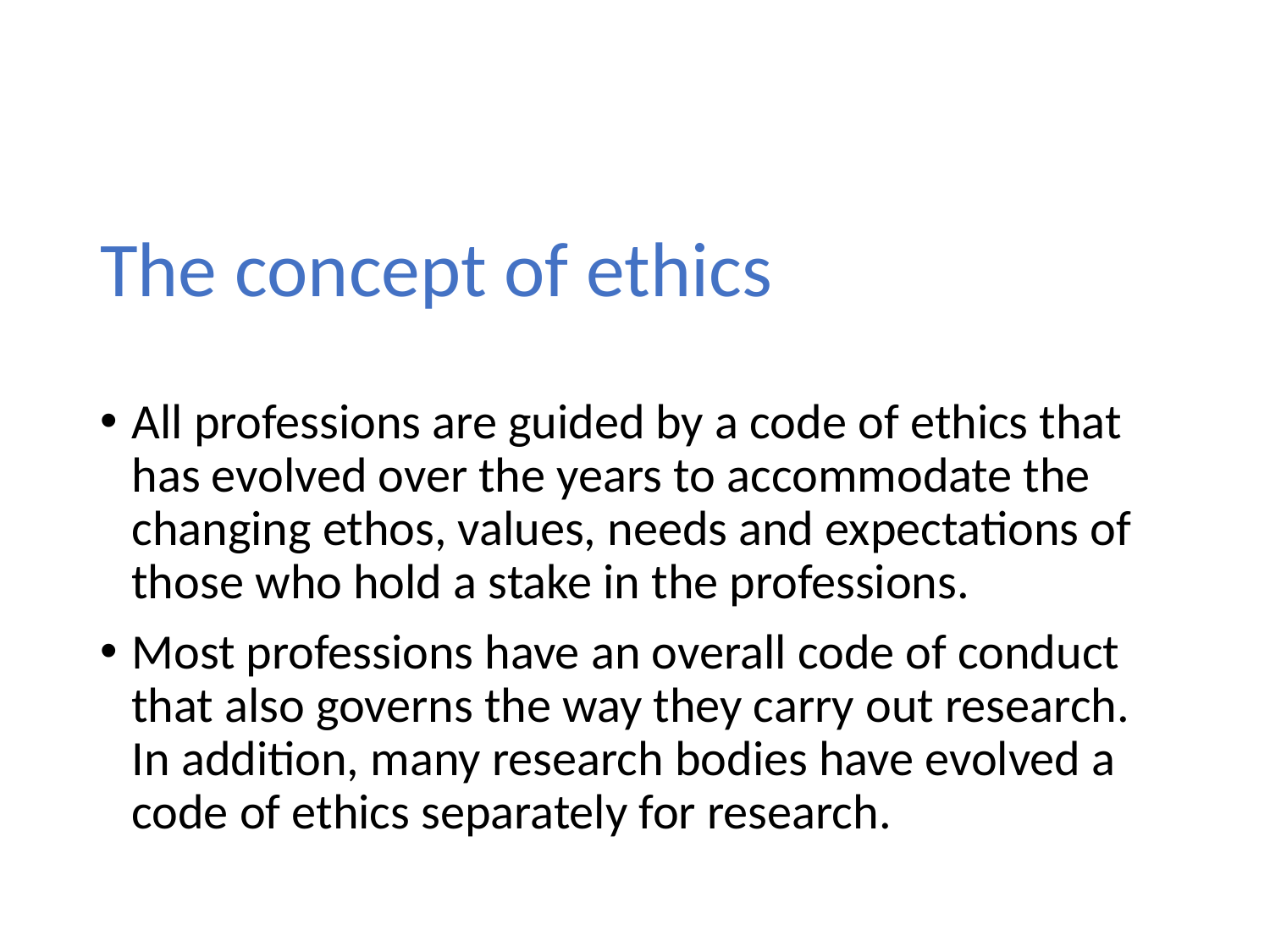

# The concept of ethics
All professions are guided by a code of ethics that has evolved over the years to accommodate the changing ethos, values, needs and expectations of those who hold a stake in the professions.
Most professions have an overall code of conduct that also governs the way they carry out research. In addition, many research bodies have evolved a code of ethics separately for research.